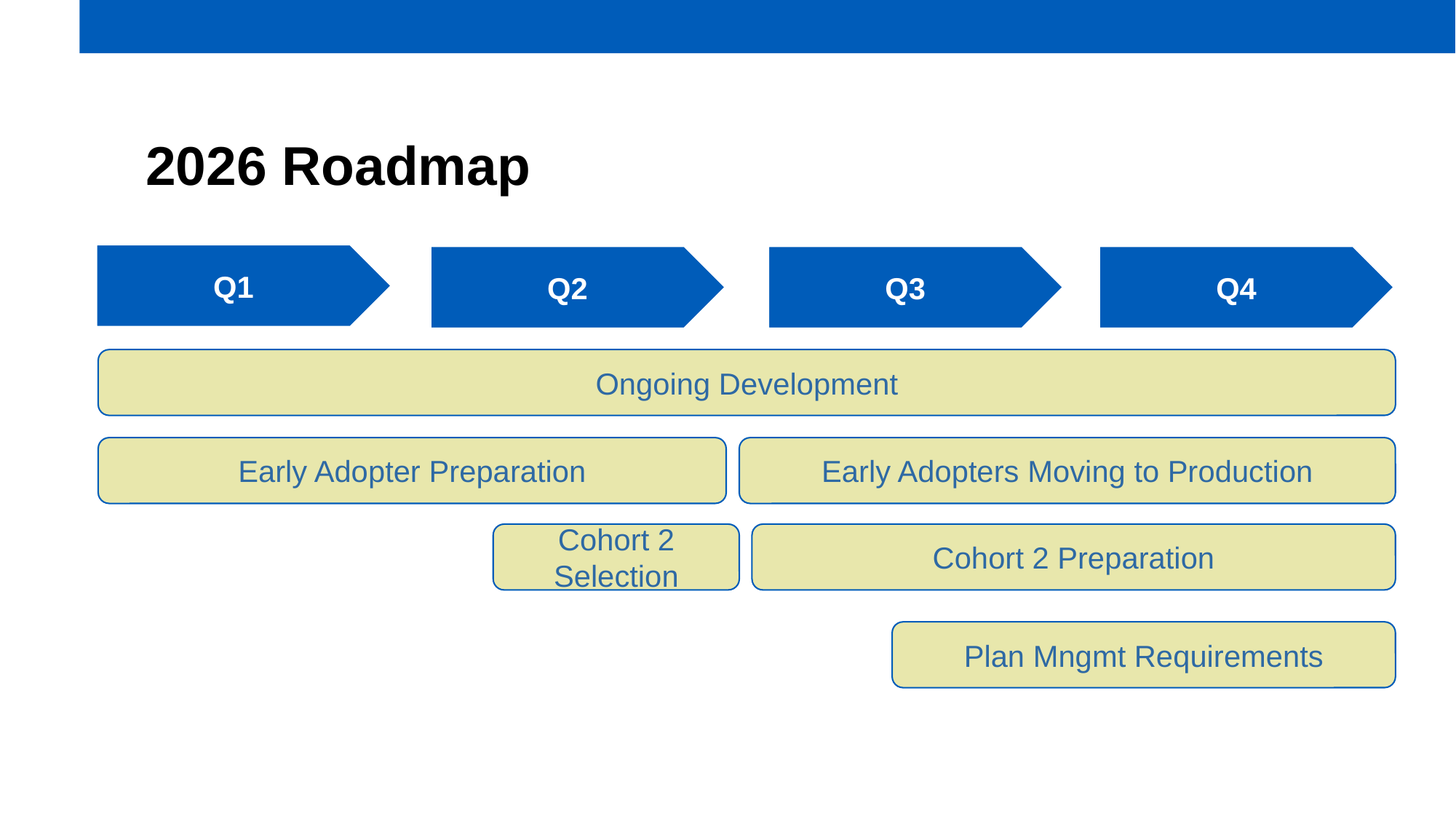

# 2026 Roadmap
Q1
Q2
Q3
Q4
Ongoing Development
Early Adopter Preparation
Early Adopters Moving to Production
Cohort 2 Selection
Cohort 2 Preparation
Plan Mngmt Requirements